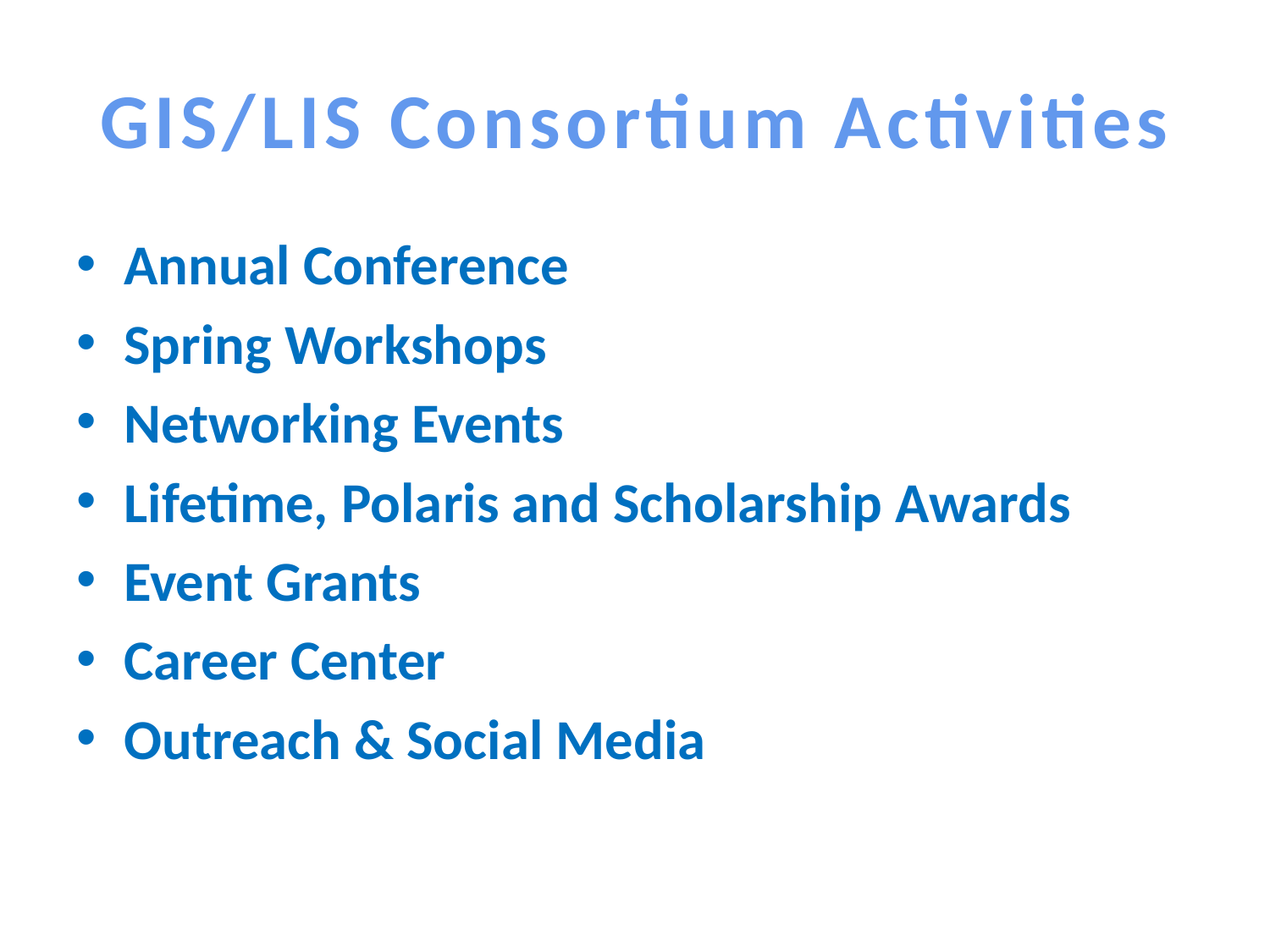

# GIS/LIS Consortium Activities
Annual Conference
Spring Workshops
Networking Events
Lifetime, Polaris and Scholarship Awards
Event Grants
Career Center
Outreach & Social Media